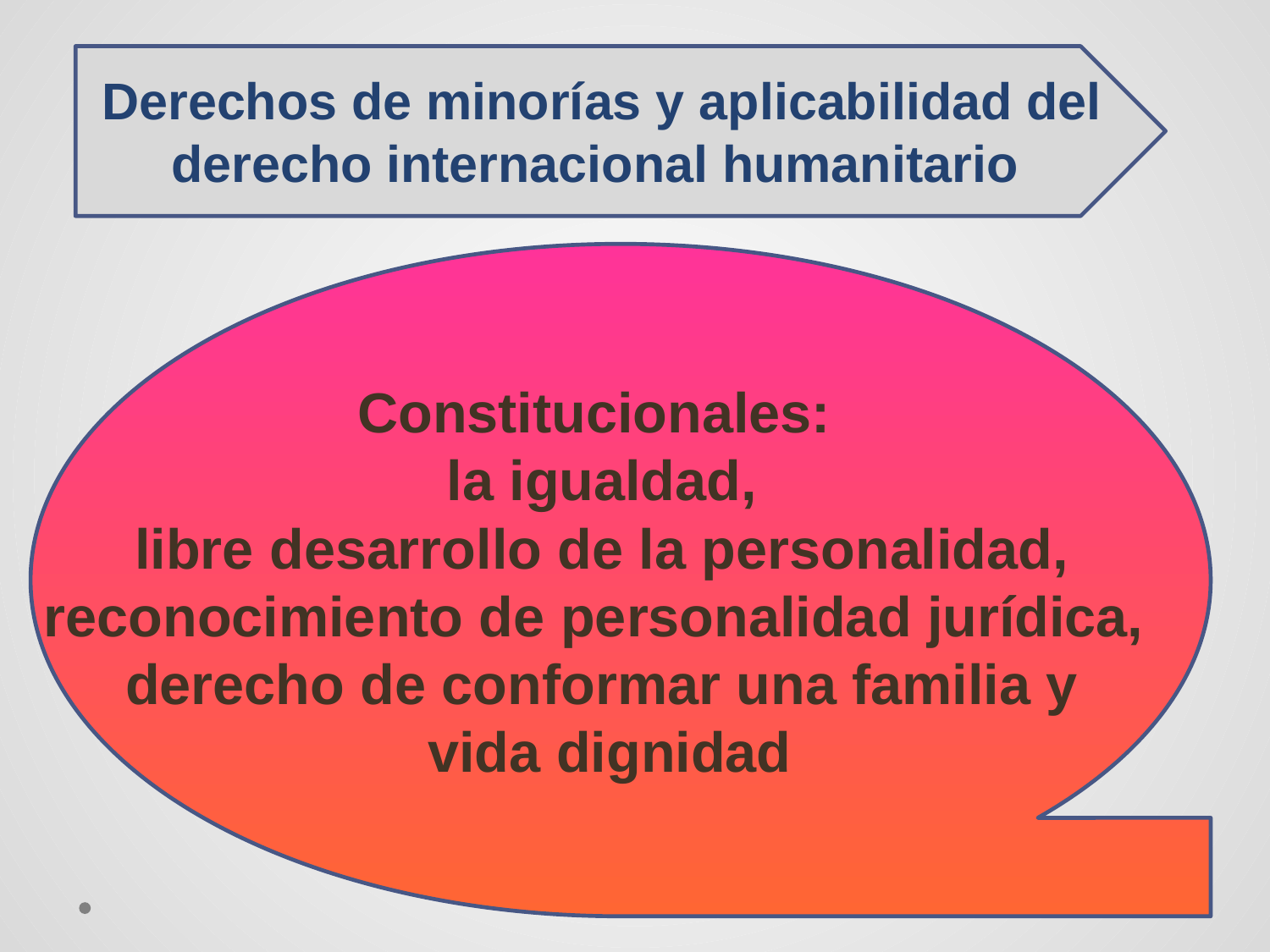

# Derechos de minorías y aplicabilidad del derecho internacional humanitario Constitucionales: la igualdad, libre desarrollo de la personalidad, reconocimiento de personalidad jurídica, derecho de conformar una familia y vida dignidad